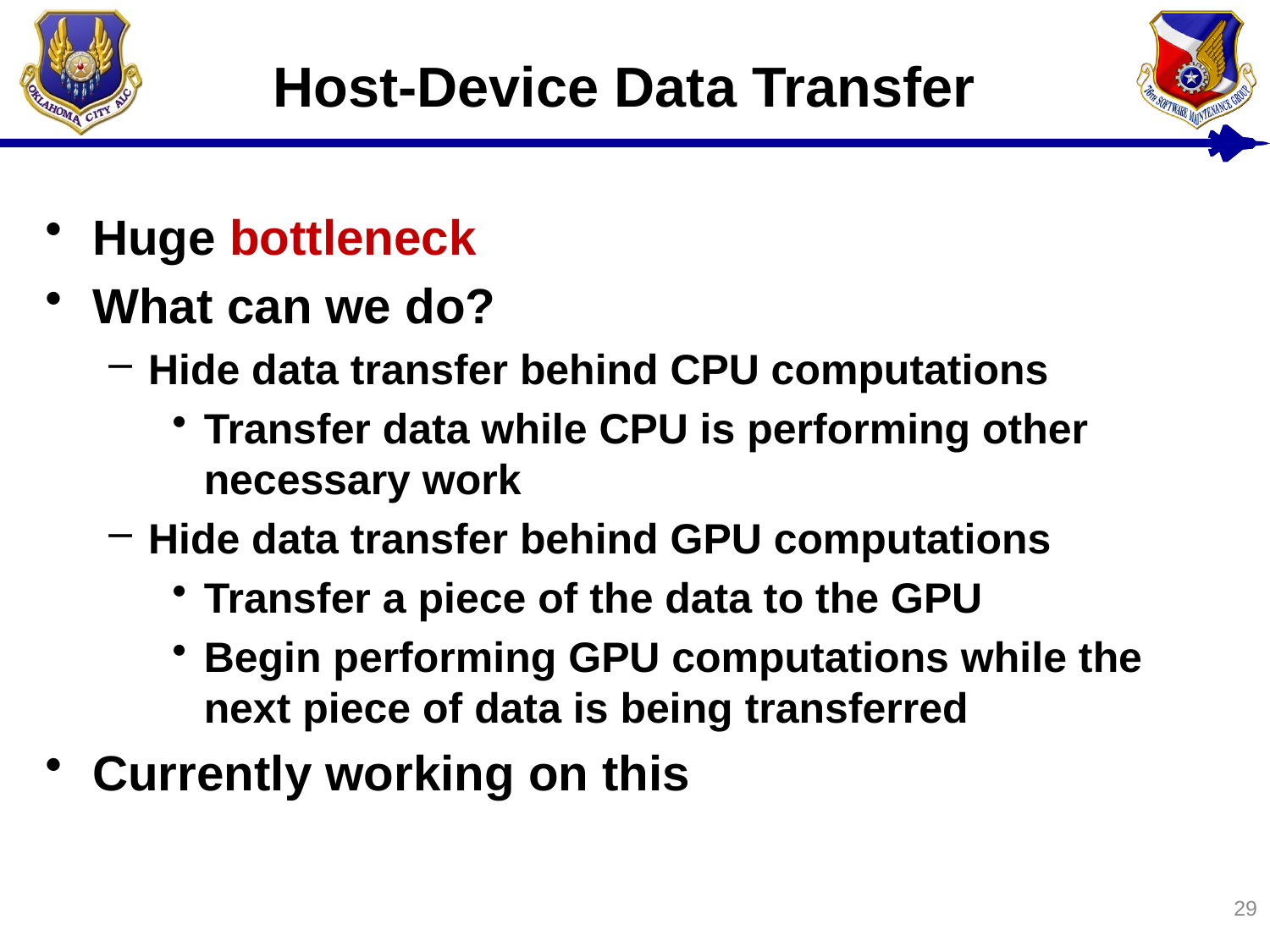

# Host-Device Data Transfer
Huge bottleneck
What can we do?
Hide data transfer behind CPU computations
Transfer data while CPU is performing other necessary work
Hide data transfer behind GPU computations
Transfer a piece of the data to the GPU
Begin performing GPU computations while the next piece of data is being transferred
Currently working on this

29